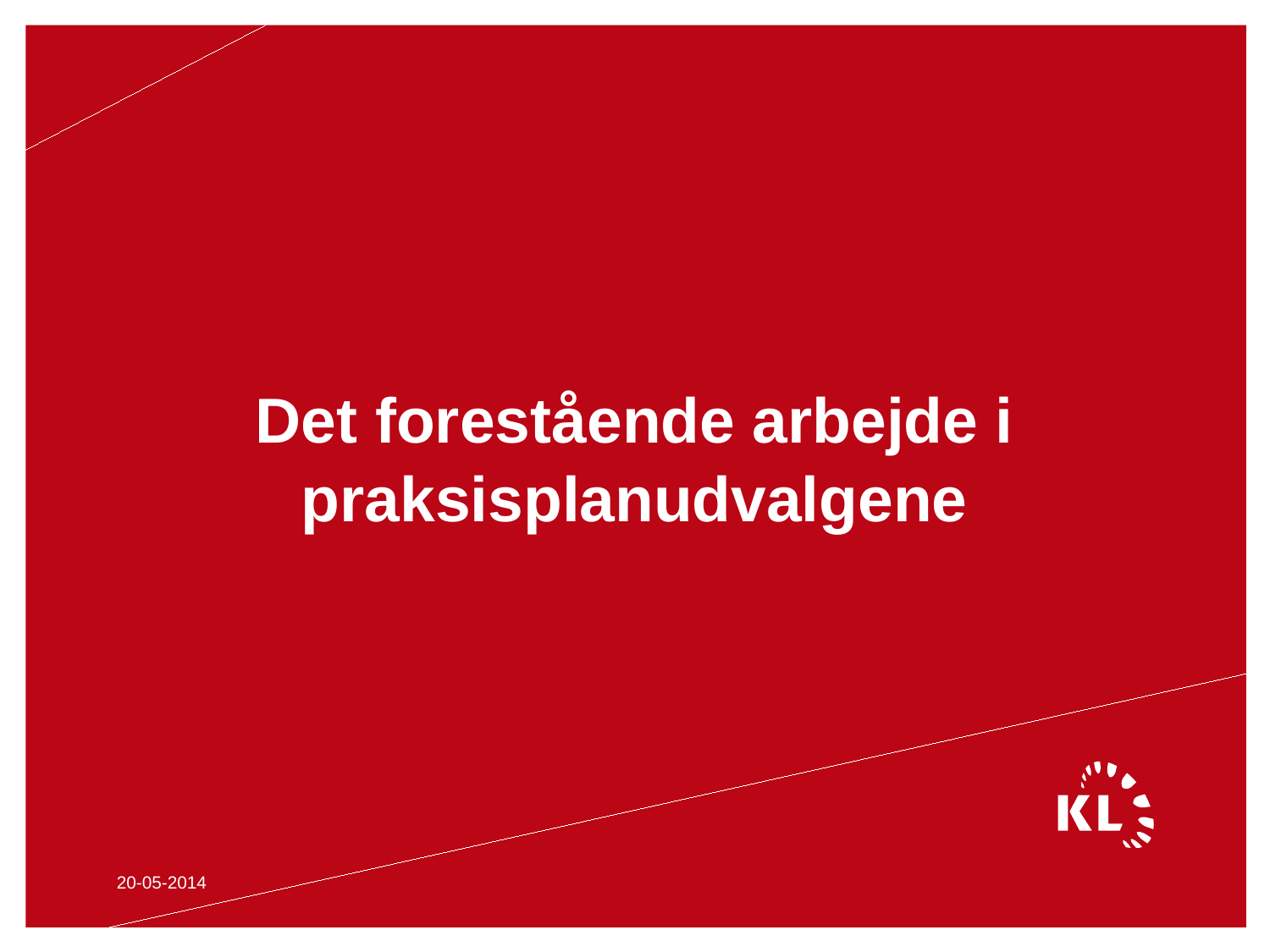

# Det forestående arbejde i praksisplanudvalgene
20-05-2014